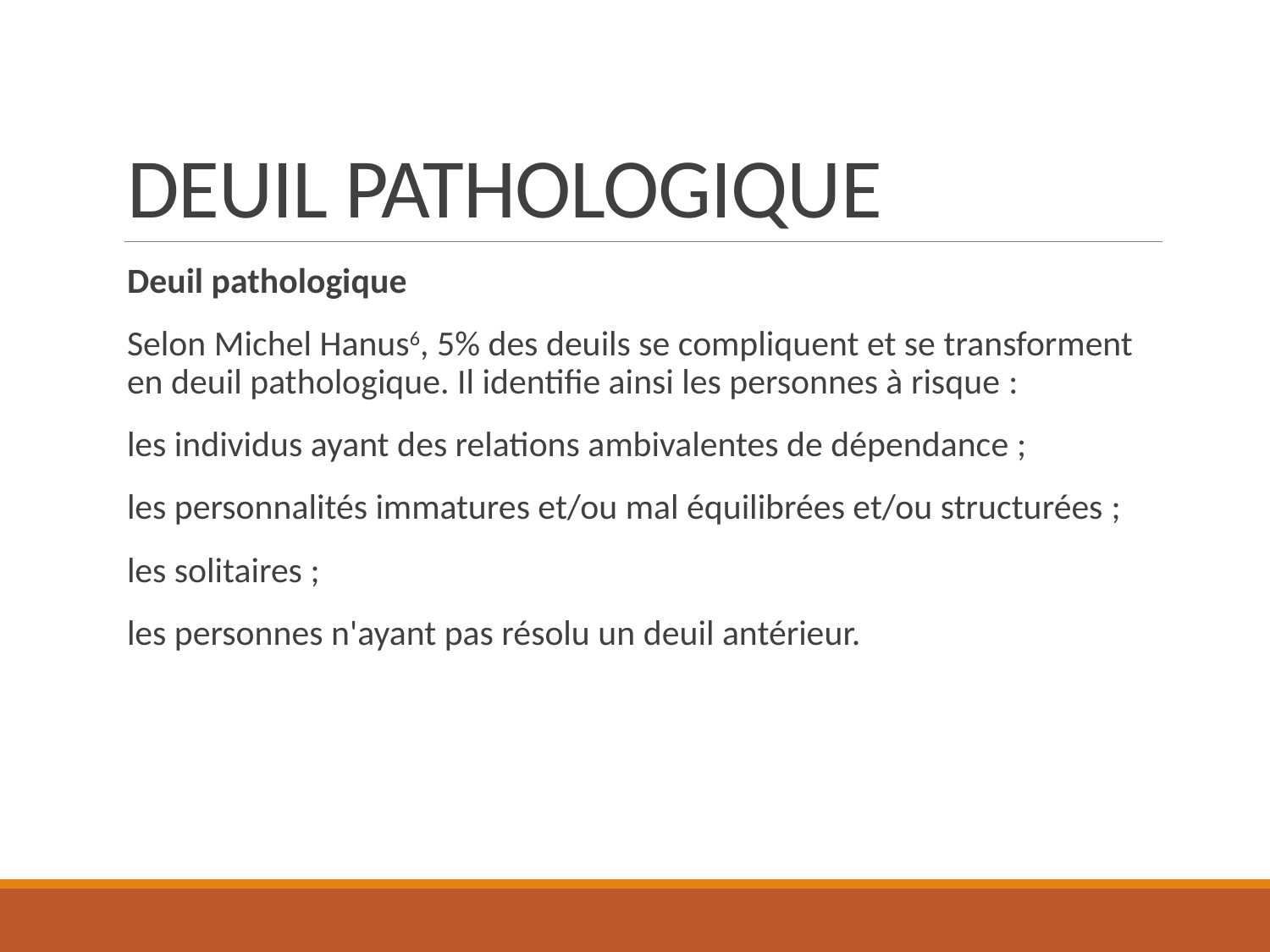

# DEUIL PATHOLOGIQUE
Deuil pathologique
Selon Michel Hanus6, 5% des deuils se compliquent et se transforment en deuil pathologique. Il identifie ainsi les personnes à risque :
les individus ayant des relations ambivalentes de dépendance ;
les personnalités immatures et/ou mal équilibrées et/ou structurées ;
les solitaires ;
les personnes n'ayant pas résolu un deuil antérieur.